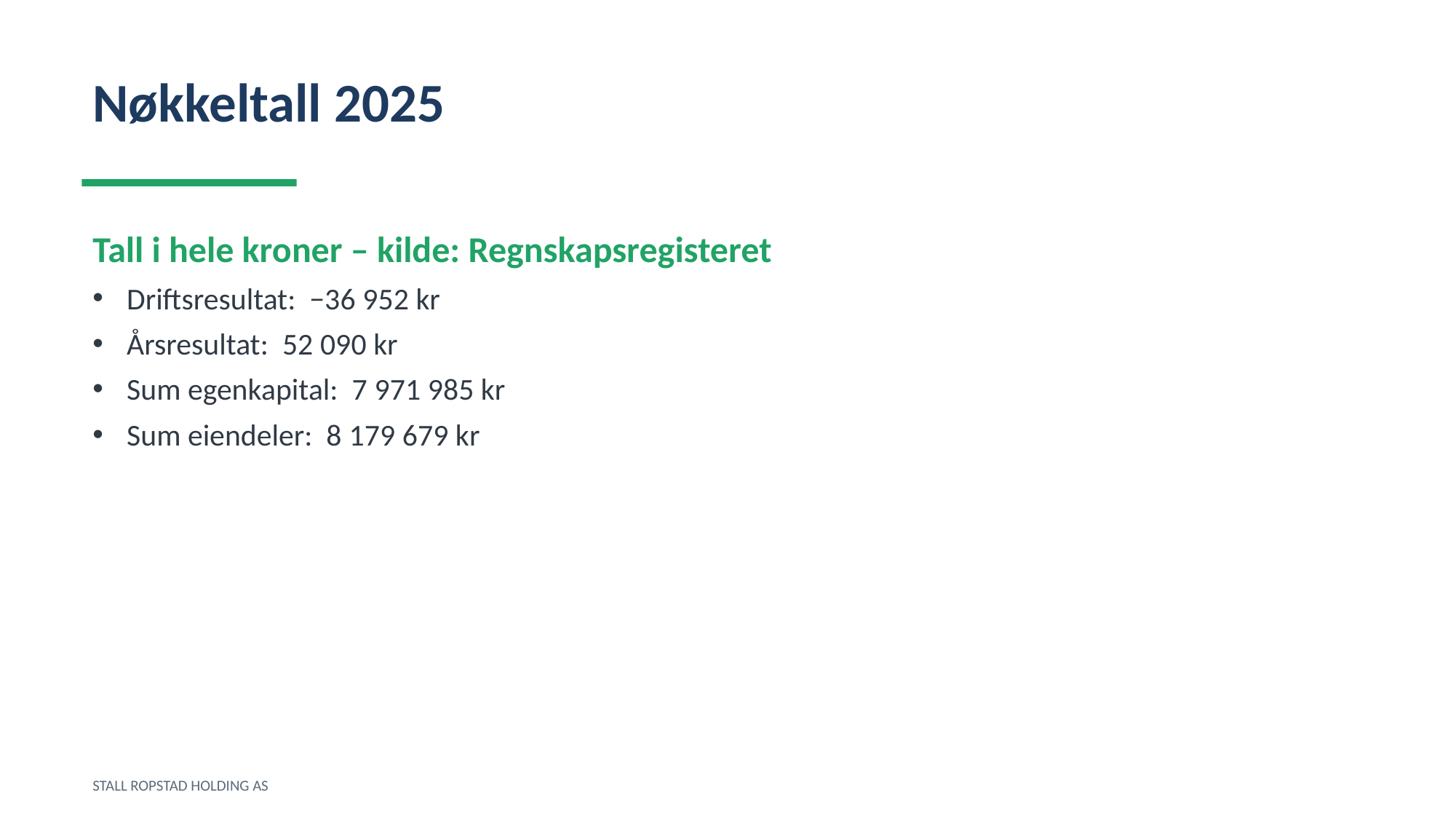

Nøkkeltall 2025

Tall i hele kroner – kilde: Regnskapsregisteret
Driftsresultat:  −36 952 kr
Årsresultat:  52 090 kr
Sum egenkapital:  7 971 985 kr
Sum eiendeler:  8 179 679 kr
STALL ROPSTAD HOLDING AS